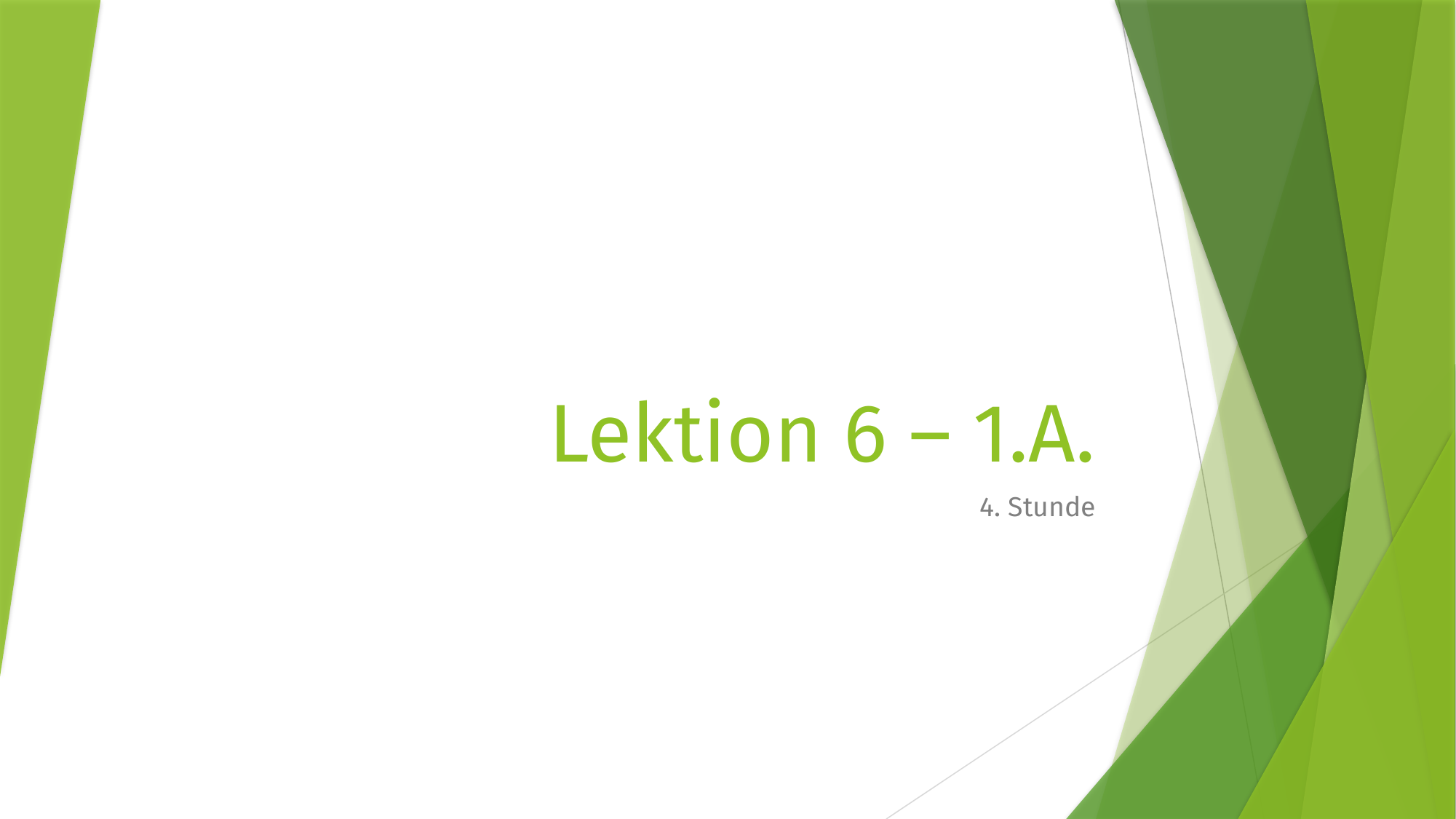

# Lektion 6 – 1.A.
4. Stunde